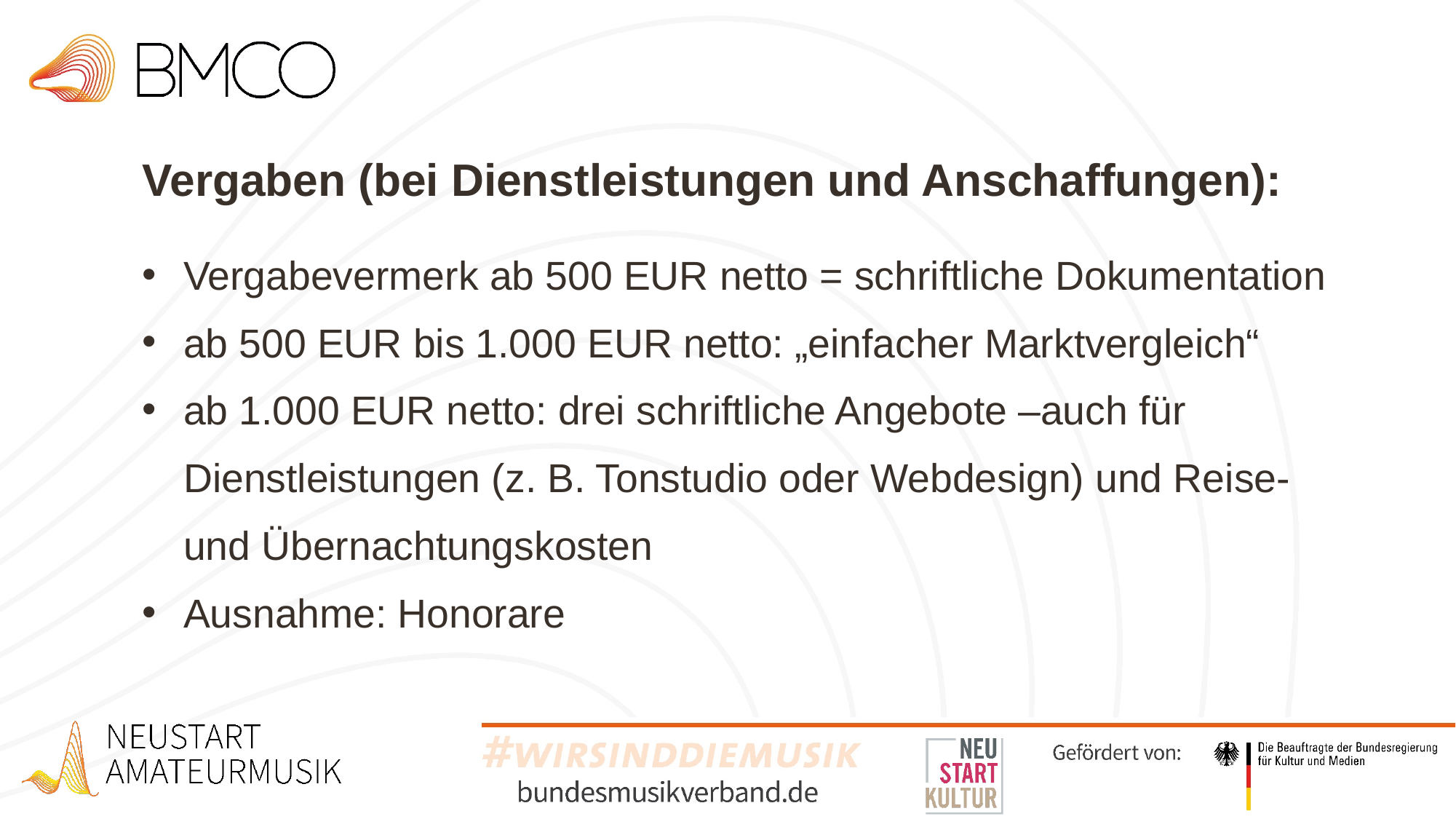

Vergaben (bei Dienstleistungen und Anschaffungen):

Vergabevermerk ab 500 EUR netto = schriftliche Dokumentation
ab 500 EUR bis 1.000 EUR netto: „einfacher Marktvergleich“
ab 1.000 EUR netto: drei schriftliche Angebote –auch für Dienstleistungen (z. B. Tonstudio oder Webdesign) und Reise- und Übernachtungskosten
Ausnahme: Honorare